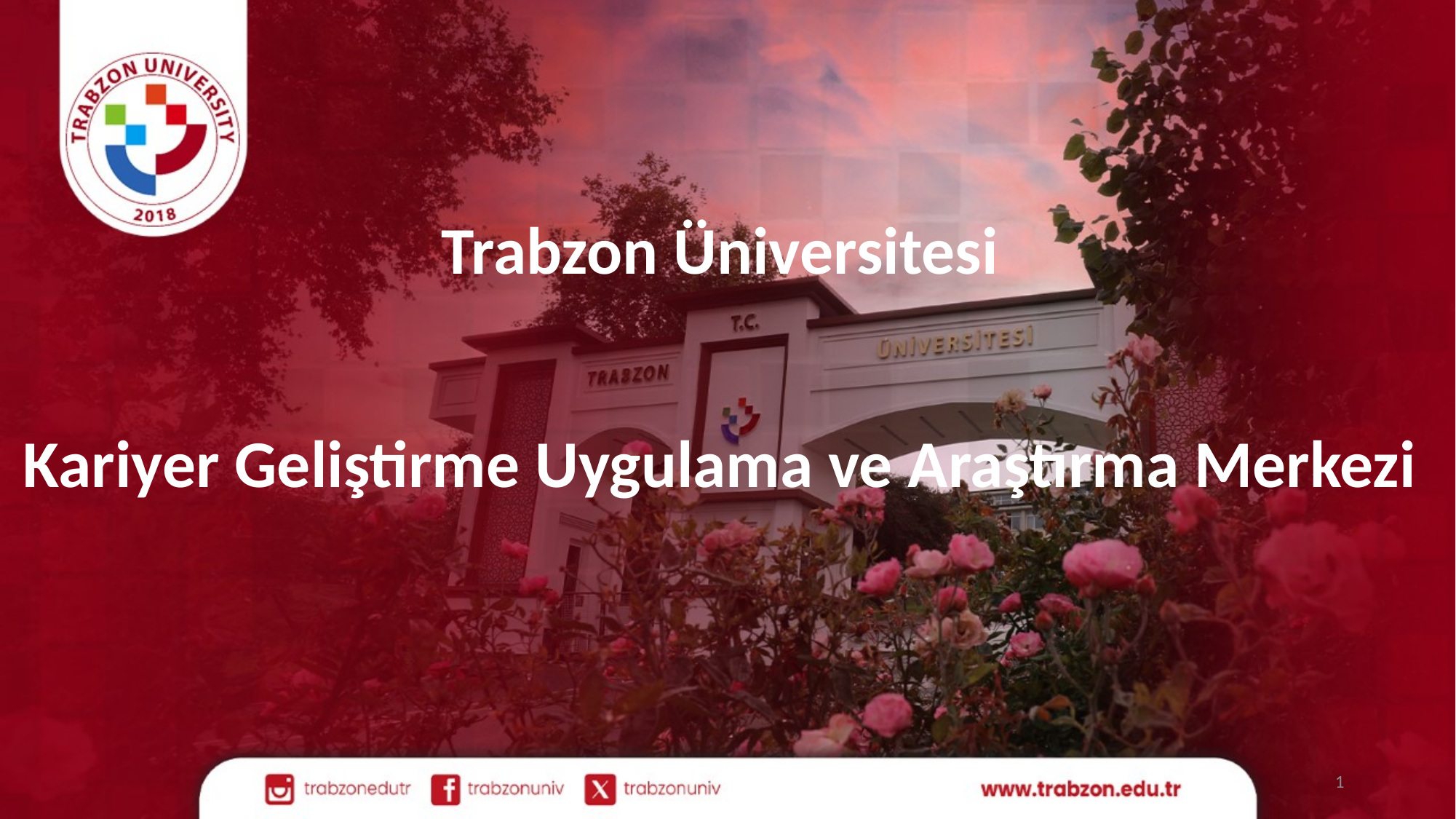

Trabzon Üniversitesi

Kariyer Geliştirme Uygulama ve Araştırma Merkezi
1